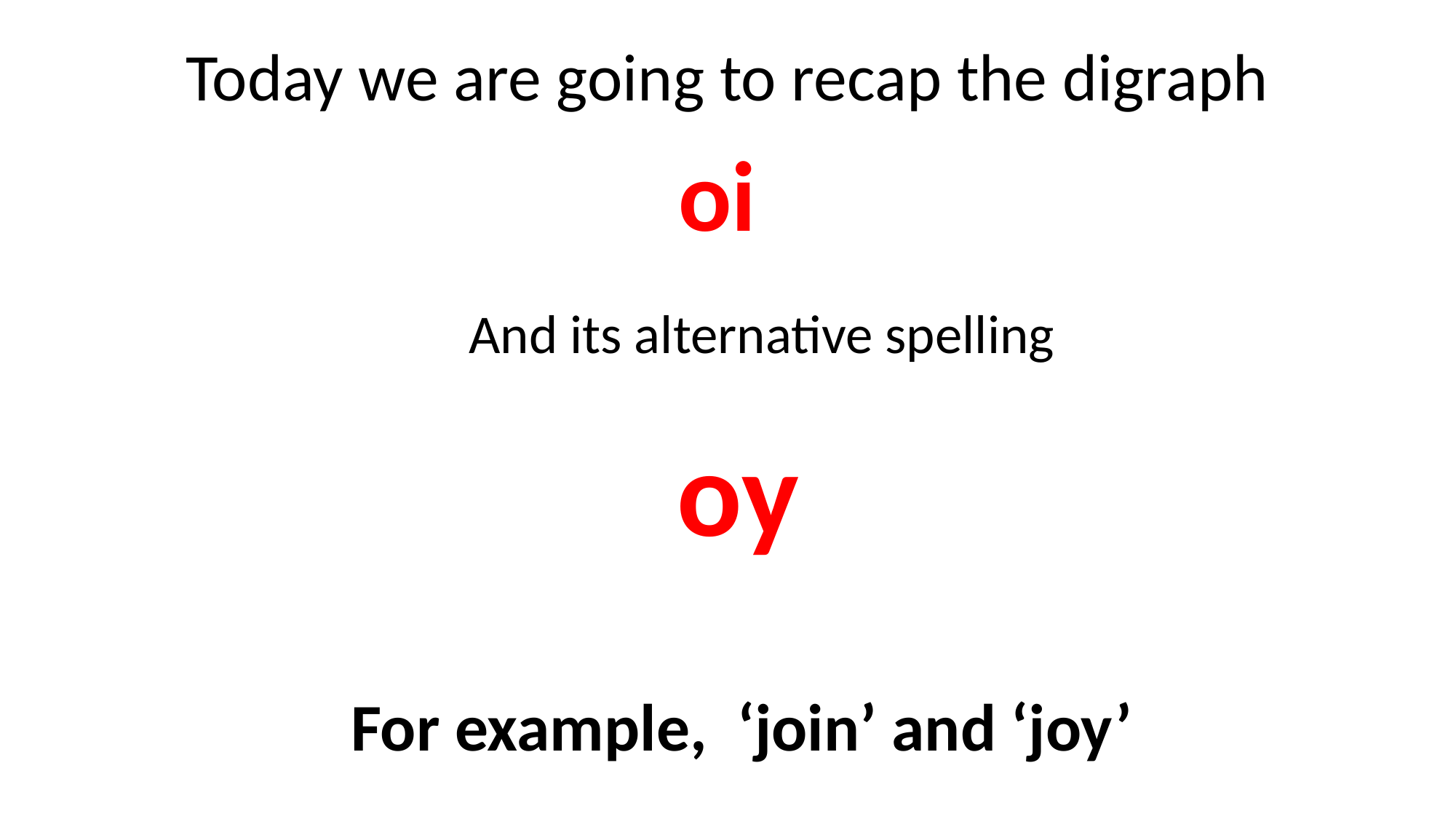

# Today we are going to recap the digraph
oi
And its alternative spelling
oy
For example,  ‘join’ and ‘joy’